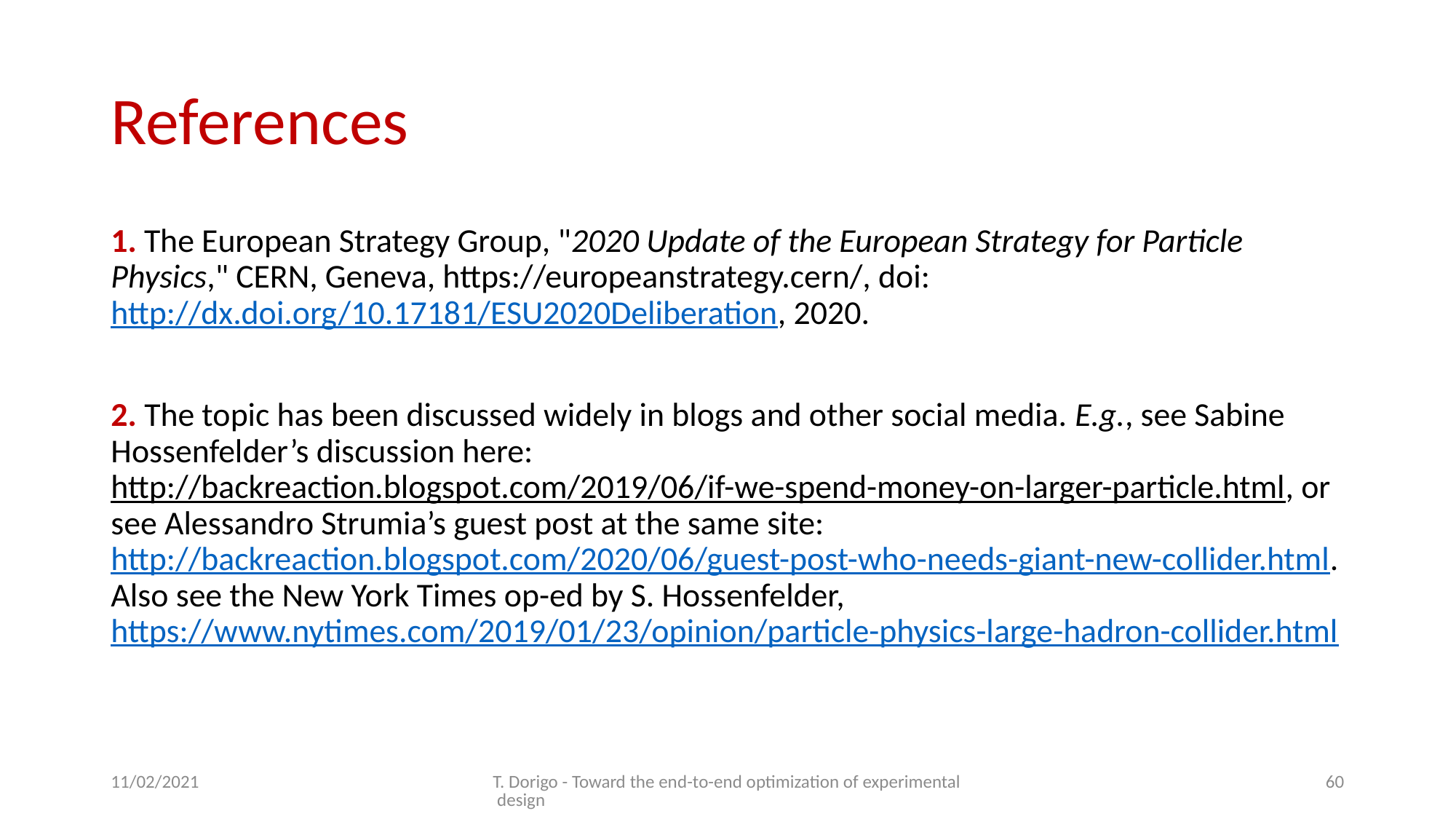

# References
1. The European Strategy Group, "2020 Update of the European Strategy for Particle Physics," CERN, Geneva, https://europeanstrategy.cern/, doi: http://dx.doi.org/10.17181/ESU2020Deliberation, 2020.

2. The topic has been discussed widely in blogs and other social media. E.g., see Sabine Hossenfelder’s discussion here: http://backreaction.blogspot.com/2019/06/if-we-spend-money-on-larger-particle.html, or see Alessandro Strumia’s guest post at the same site: http://backreaction.blogspot.com/2020/06/guest-post-who-needs-giant-new-collider.html. Also see the New York Times op-ed by S. Hossenfelder, https://www.nytimes.com/2019/01/23/opinion/particle-physics-large-hadron-collider.html

11/02/2021
T. Dorigo - Toward the end-to-end optimization of experimental design
60